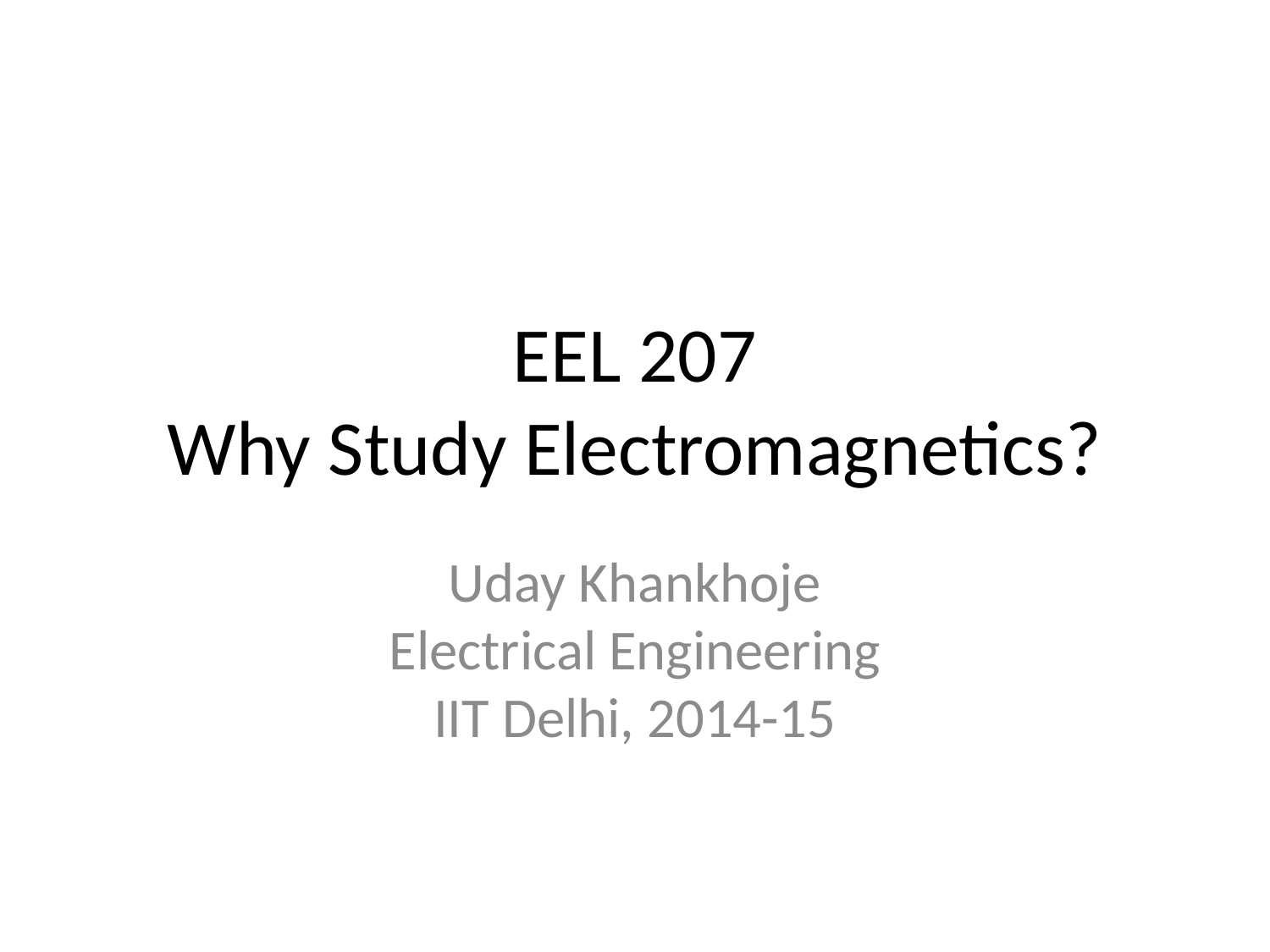

# EEL 207 Why Study Electromagnetics?
Uday Khankhoje
Electrical Engineering
IIT Delhi, 2014-15